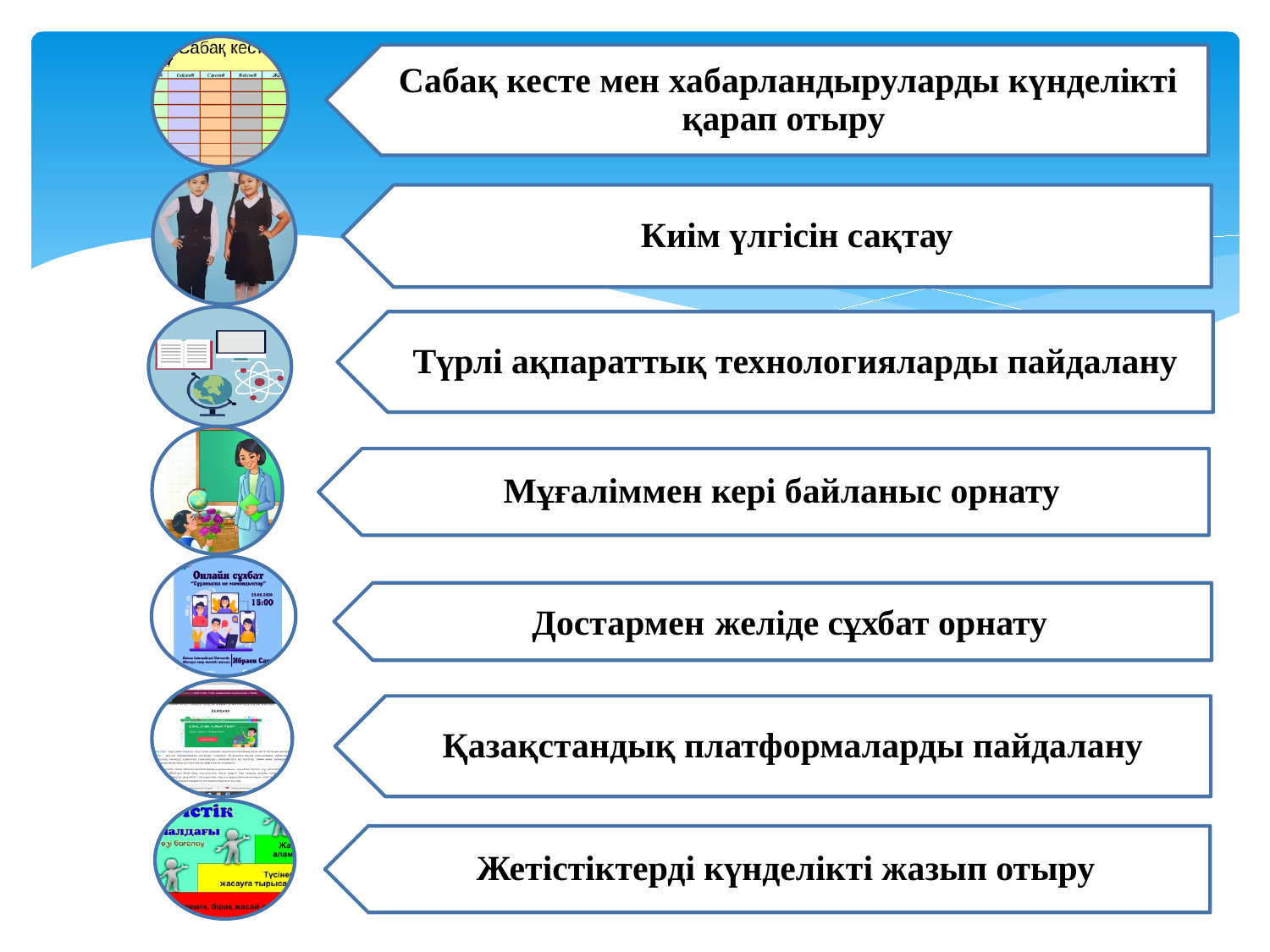

Сабақ кесте мен хабарландыруларды күнделікті қарап отыру
Киім үлгісін сақтау
Түрлі ақпараттық технологияларды пайдалану
Мұғаліммен кері байланыс орнату
Достармен желіде сұхбат орнату
Қазақстандық платформаларды пайдалану
Жетістіктерді күнделікті жазып отыру